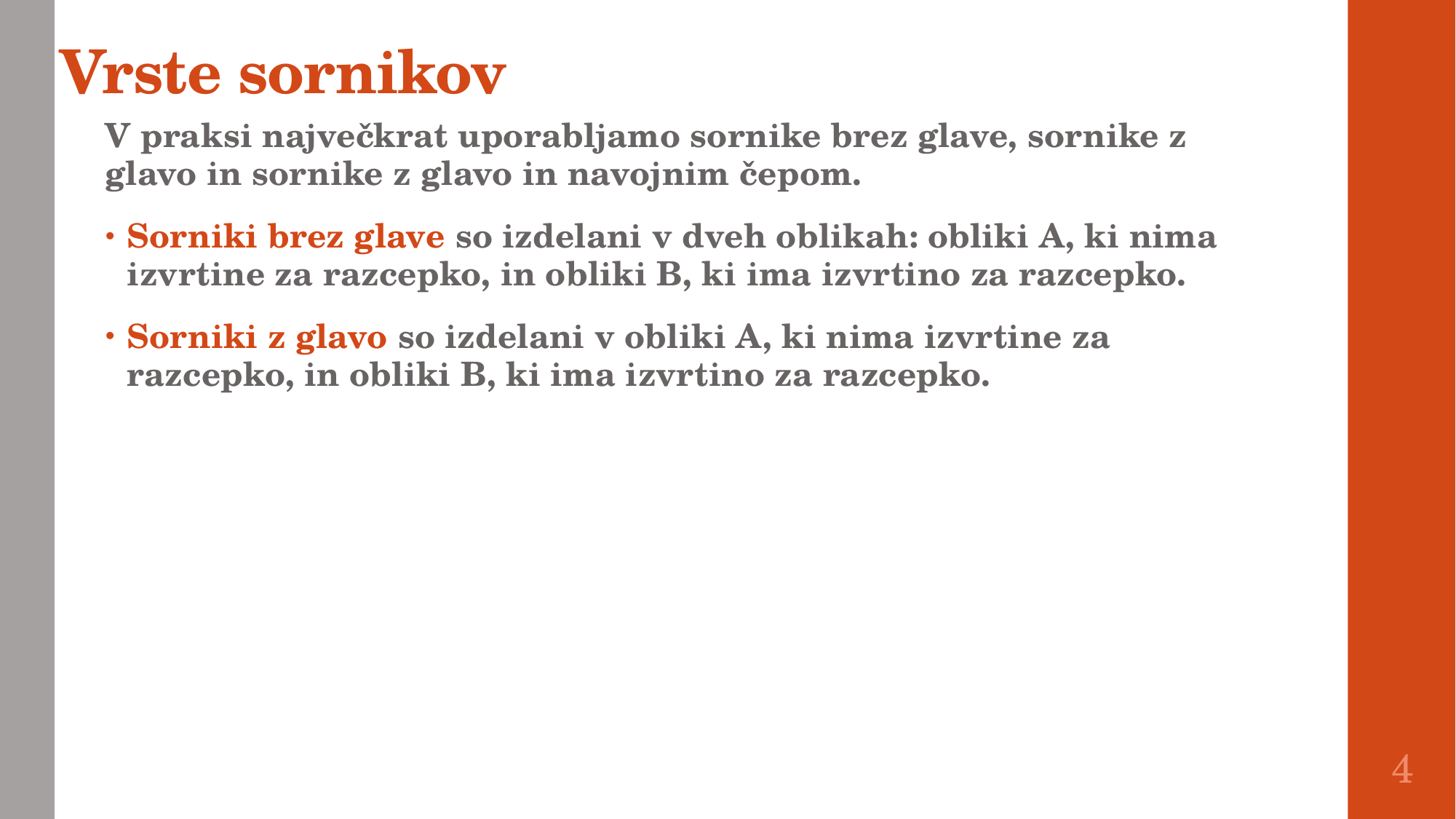

# Vrste sornikov
V praksi največkrat uporabljamo sornike brez glave, sornike z glavo in sornike z glavo in navojnim čepom.
Sorniki brez glave so izdelani v dveh oblikah: obliki A, ki nima izvrtine za razcepko, in obliki B, ki ima izvrtino za razcepko.
Sorniki z glavo so izdelani v obliki A, ki nima izvrtine za razcepko, in obliki B, ki ima izvrtino za razcepko.
4